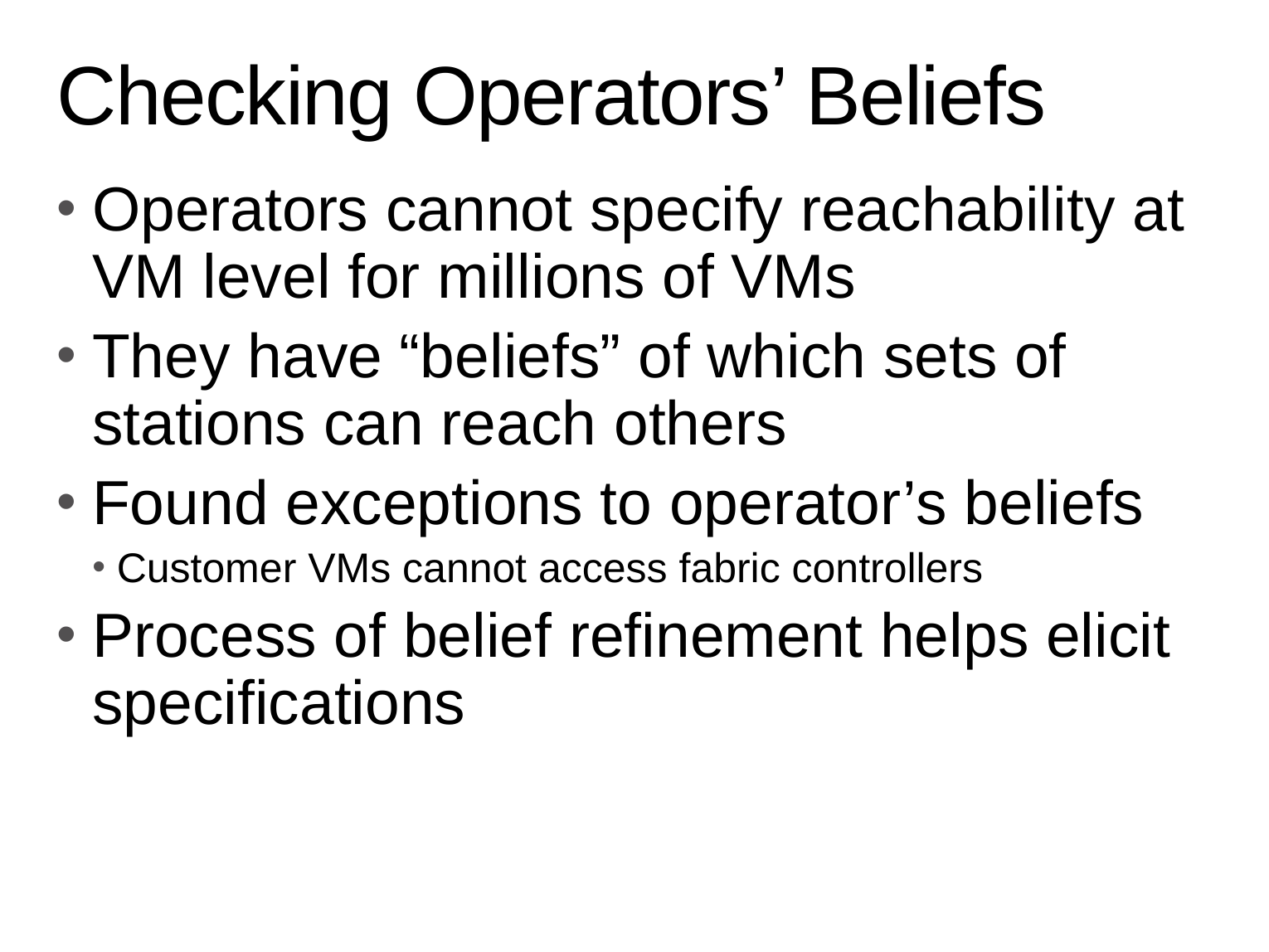

# Checking Operators’ Beliefs
Operators cannot specify reachability at VM level for millions of VMs
They have “beliefs” of which sets of stations can reach others
Found exceptions to operator’s beliefs
Customer VMs cannot access fabric controllers
Process of belief refinement helps elicit specifications